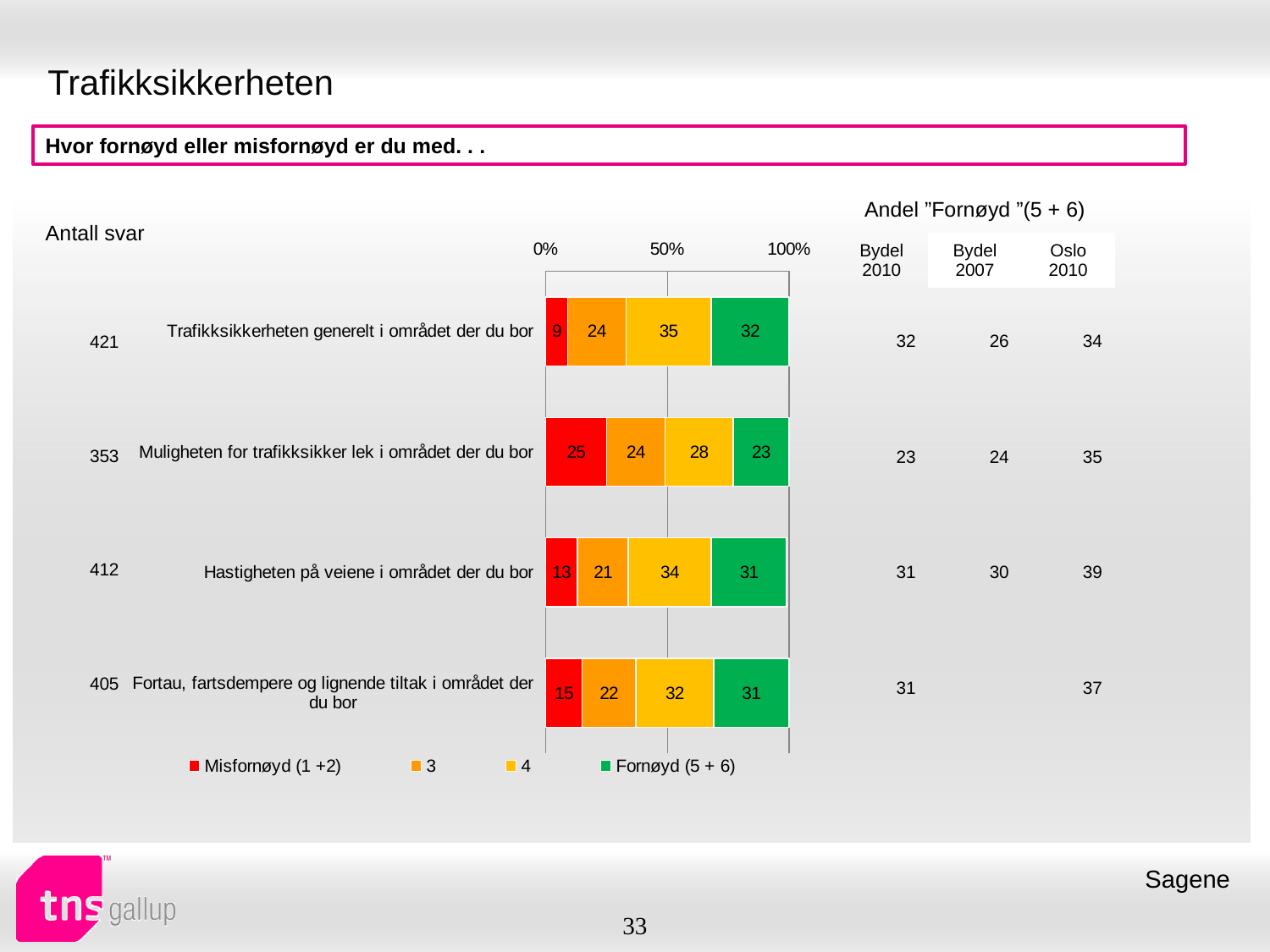

# Trafikksikkerheten
Hvor fornøyd eller misfornøyd er du med. . .
| Andel ”Fornøyd ”(5 + 6) |  |  |
| --- | --- | --- |
| Bydel 2010 | Bydel 2007 | Oslo 2010 |
| Antall svar |
| --- |

### Chart

| Category | Misfornøyd (1 +2) | 3 | 4 | Fornøyd (5 + 6) |
|---|---|---|---|---|
| Trafikksikkerheten generelt i området der du bor | 9.0 | 24.0 | 35.0 | 32.0 |
| Muligheten for trafikksikker lek i området der du bor | 25.0 | 24.0 | 28.0 | 23.0 |
| Hastigheten på veiene i området der du bor | 13.0 | 21.0 | 34.0 | 31.0 |
| Fortau, fartsdempere og lignende tiltak i området der du bor | 15.0 | 22.0 | 32.0 | 31.0 |
| 32 | 26 | 34 |
| --- | --- | --- |
| 23 | 24 | 35 |
| 31 | 30 | 39 |
| 31 |  | 37 |
| 421 |
| --- |
| 353 |
| 412 |
| 405 |
Sagene
33